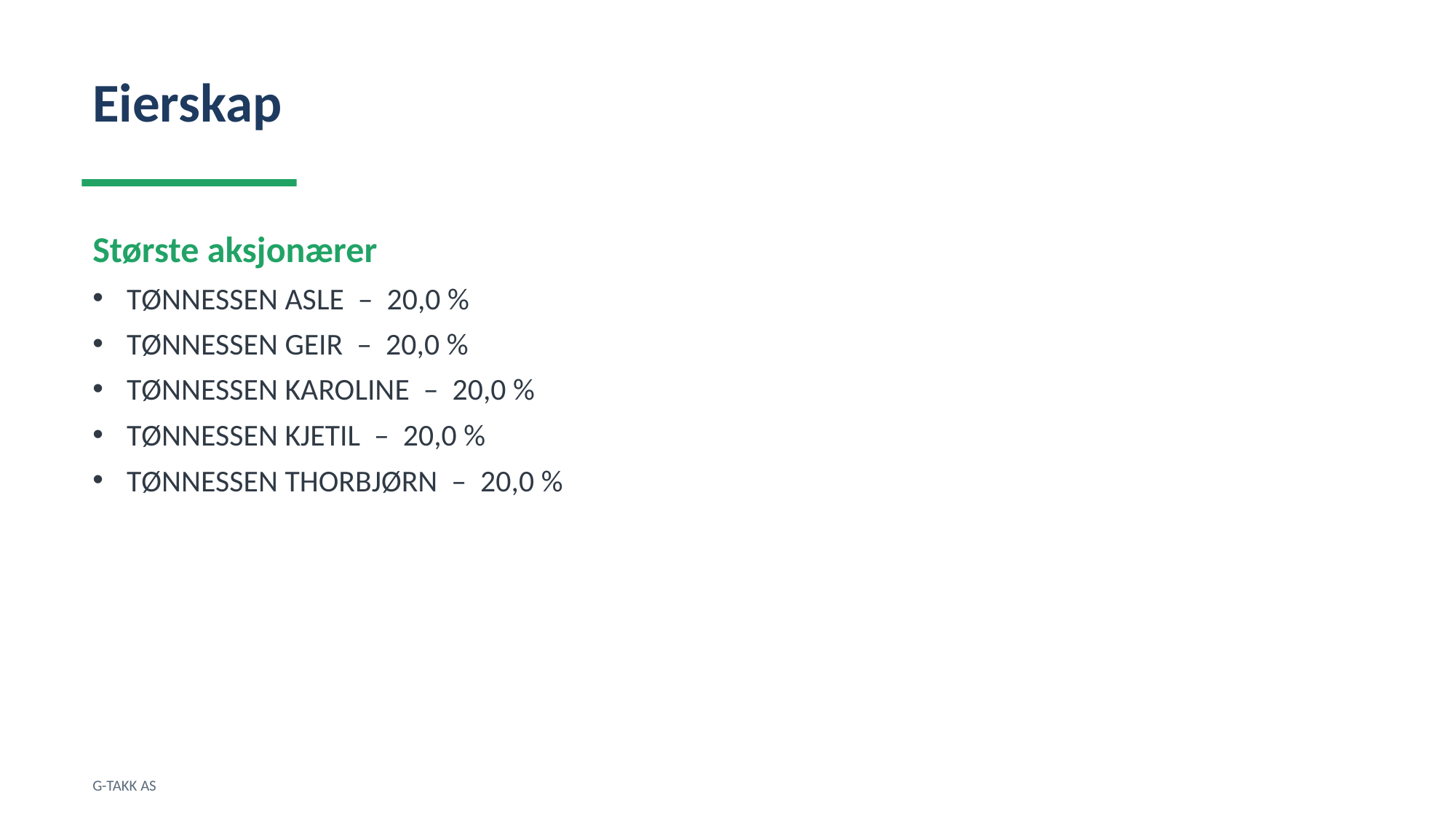

Eierskap

Største aksjonærer
TØNNESSEN ASLE  –  20,0 %
TØNNESSEN GEIR  –  20,0 %
TØNNESSEN KAROLINE  –  20,0 %
TØNNESSEN KJETIL  –  20,0 %
TØNNESSEN THORBJØRN  –  20,0 %
G-TAKK AS